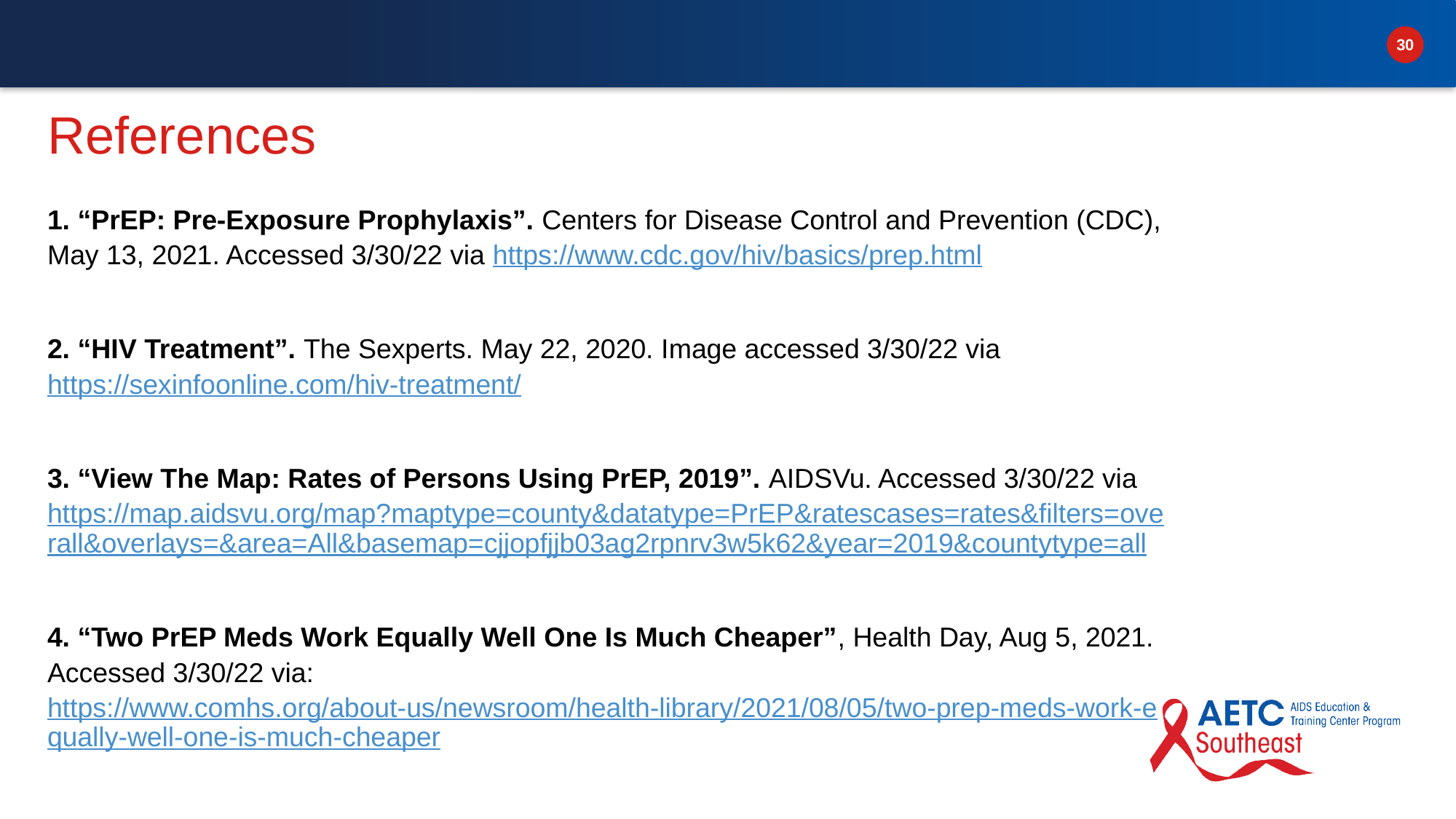

# References
1. “PrEP: Pre-Exposure Prophylaxis”. Centers for Disease Control and Prevention (CDC), May 13, 2021. Accessed 3/30/22 via https://www.cdc.gov/hiv/basics/prep.html

2. “HIV Treatment”. The Sexperts. May 22, 2020. Image accessed 3/30/22 via https://sexinfoonline.com/hiv-treatment/

3. “View The Map: Rates of Persons Using PrEP, 2019”. AIDSVu. Accessed 3/30/22 via https://map.aidsvu.org/map?maptype=county&datatype=PrEP&ratescases=rates&filters=overall&overlays=&area=All&basemap=cjjopfjjb03ag2rpnrv3w5k62&year=2019&countytype=all

4. “Two PrEP Meds Work Equally Well One Is Much Cheaper”, Health Day, Aug 5, 2021. Accessed 3/30/22 via: https://www.comhs.org/about-us/newsroom/health-library/2021/08/05/two-prep-meds-work-equally-well-one-is-much-cheaper